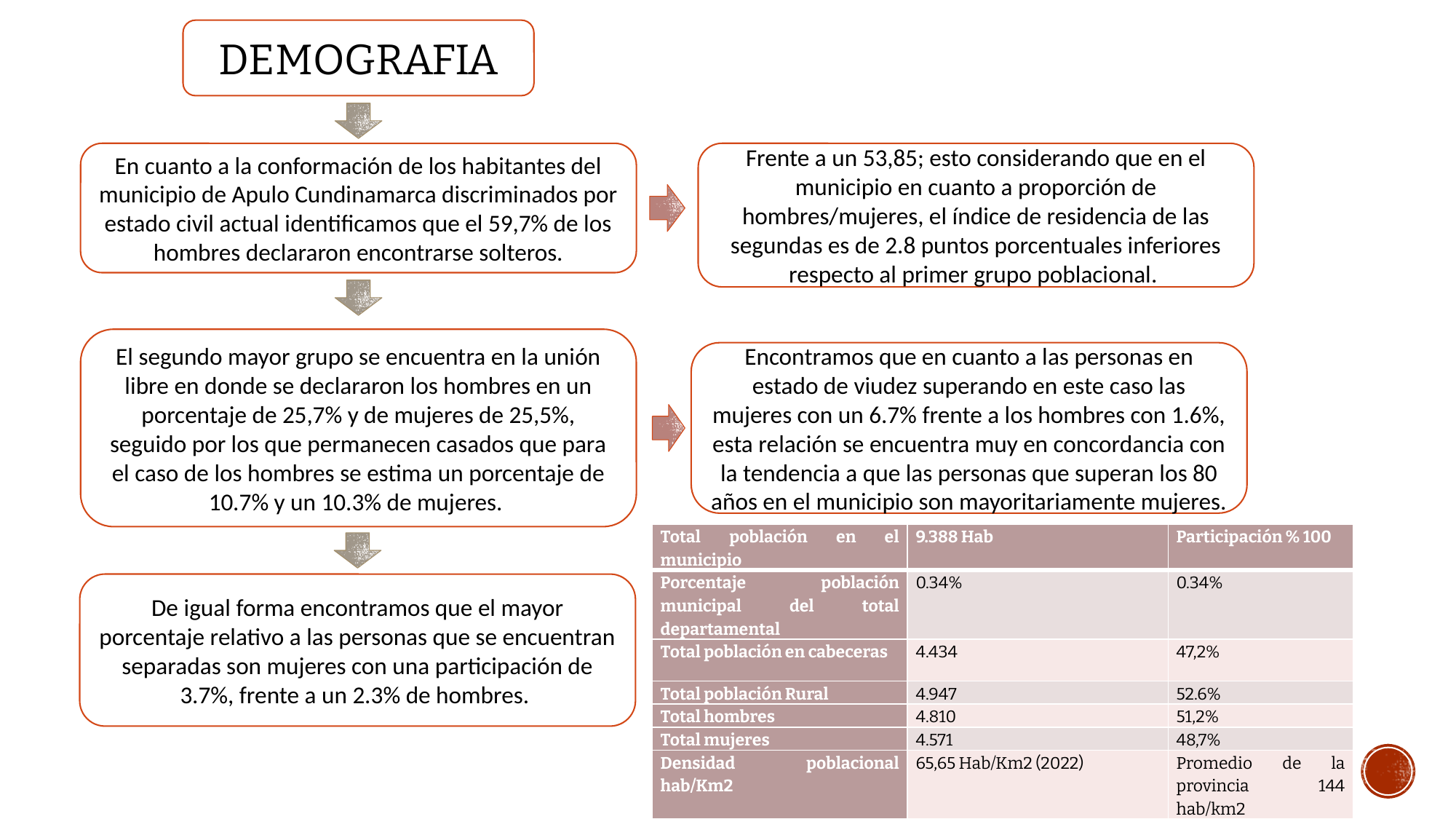

DEMOGRAFIA

En cuanto a la conformación de los habitantes del municipio de Apulo Cundinamarca discriminados por estado civil actual identificamos que el 59,7% de los hombres declararon encontrarse solteros.
Frente a un 53,85; esto considerando que en el municipio en cuanto a proporción de hombres/mujeres, el índice de residencia de las segundas es de 2.8 puntos porcentuales inferiores respecto al primer grupo poblacional.

El segundo mayor grupo se encuentra en la unión libre en donde se declararon los hombres en un porcentaje de 25,7% y de mujeres de 25,5%, seguido por los que permanecen casados que para el caso de los hombres se estima un porcentaje de 10.7% y un 10.3% de mujeres.
Encontramos que en cuanto a las personas en estado de viudez superando en este caso las mujeres con un 6.7% frente a los hombres con 1.6%, esta relación se encuentra muy en concordancia con la tendencia a que las personas que superan los 80 años en el municipio son mayoritariamente mujeres.

| Total población en el municipio | 9.388 Hab | Participación % 100 |
| --- | --- | --- |
| Porcentaje población municipal del total departamental | 0.34% | 0.34% |
| Total población en cabeceras | 4.434 | 47,2% |
| Total población Rural | 4.947 | 52.6% |
| Total hombres | 4.810 | 51,2% |
| Total mujeres | 4.571 | 48,7% |
| Densidad poblacional hab/Km2 | 65,65 Hab/Km2 (2022) | Promedio de la provincia 144 hab/km2 |

De igual forma encontramos que el mayor porcentaje relativo a las personas que se encuentran separadas son mujeres con una participación de 3.7%, frente a un 2.3% de hombres.